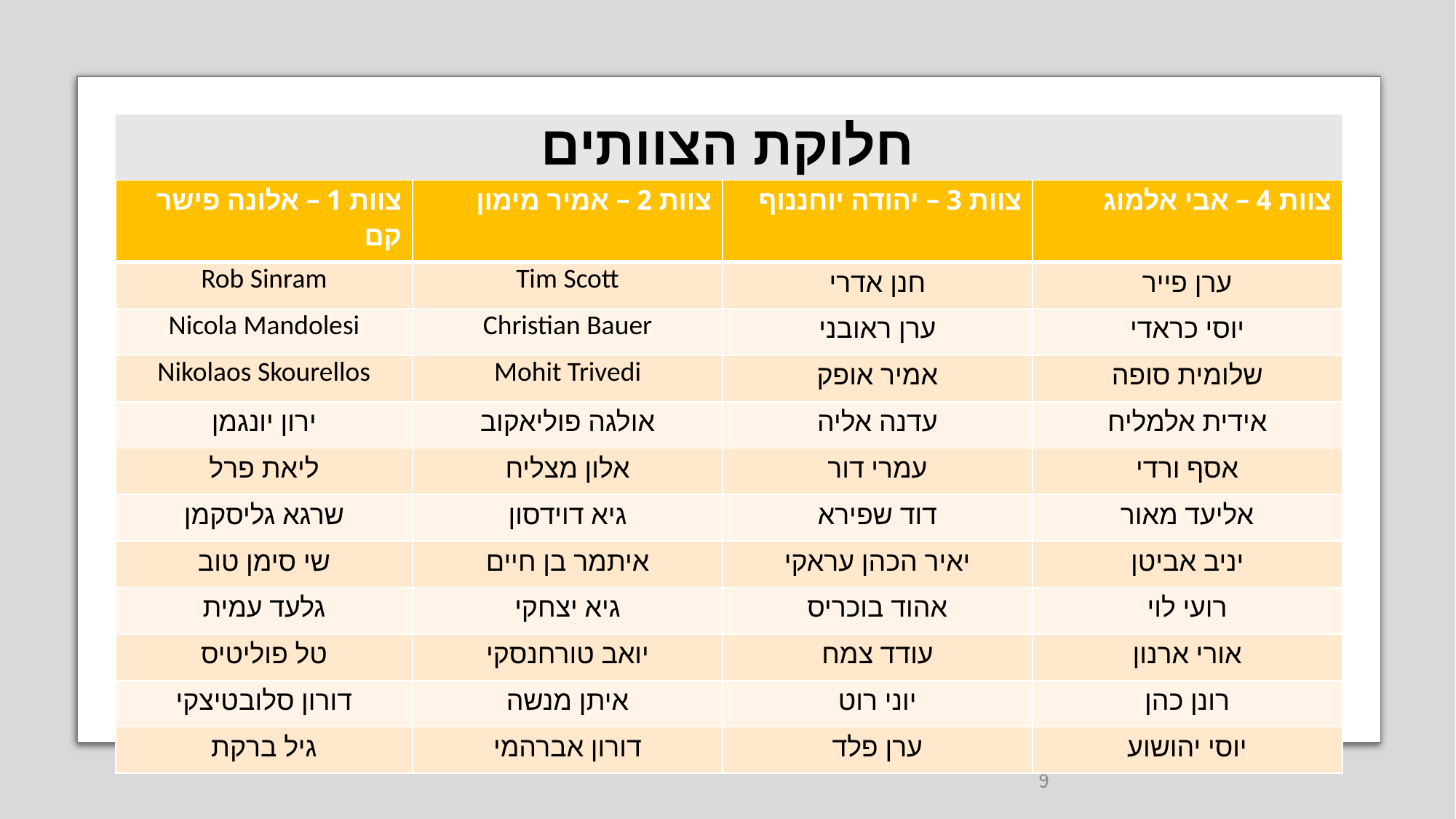

# חלוקת הצוותים

| צוות 1 – אלונה פישר קם | צוות 2 – אמיר מימון | צוות 3 – יהודה יוחננוף | צוות 4 – אבי אלמוג |
| --- | --- | --- | --- |
| Rob Sinram | Tim Scott | חנן אדרי | ערן פייר |
| Nicola Mandolesi | Christian Bauer | ערן ראובני | יוסי כראדי |
| Nikolaos Skourellos | Mohit Trivedi | אמיר אופק | שלומית סופה |
| ירון יונגמן | אולגה פוליאקוב | עדנה אליה | אידית אלמליח |
| ליאת פרל | אלון מצליח | עמרי דור | אסף ורדי |
| שרגא גליסקמן | גיא דוידסון | דוד שפירא | אליעד מאור |
| שי סימן טוב | איתמר בן חיים | יאיר הכהן עראקי | יניב אביטן |
| גלעד עמית | גיא יצחקי | אהוד בוכריס | רועי לוי |
| טל פוליטיס | יואב טורחנסקי | עודד צמח | אורי ארנון |
| דורון סלובטיצקי | איתן מנשה | יוני רוט | רונן כהן |
| גיל ברקת | דורון אברהמי | ערן פלד | יוסי יהושוע |

9